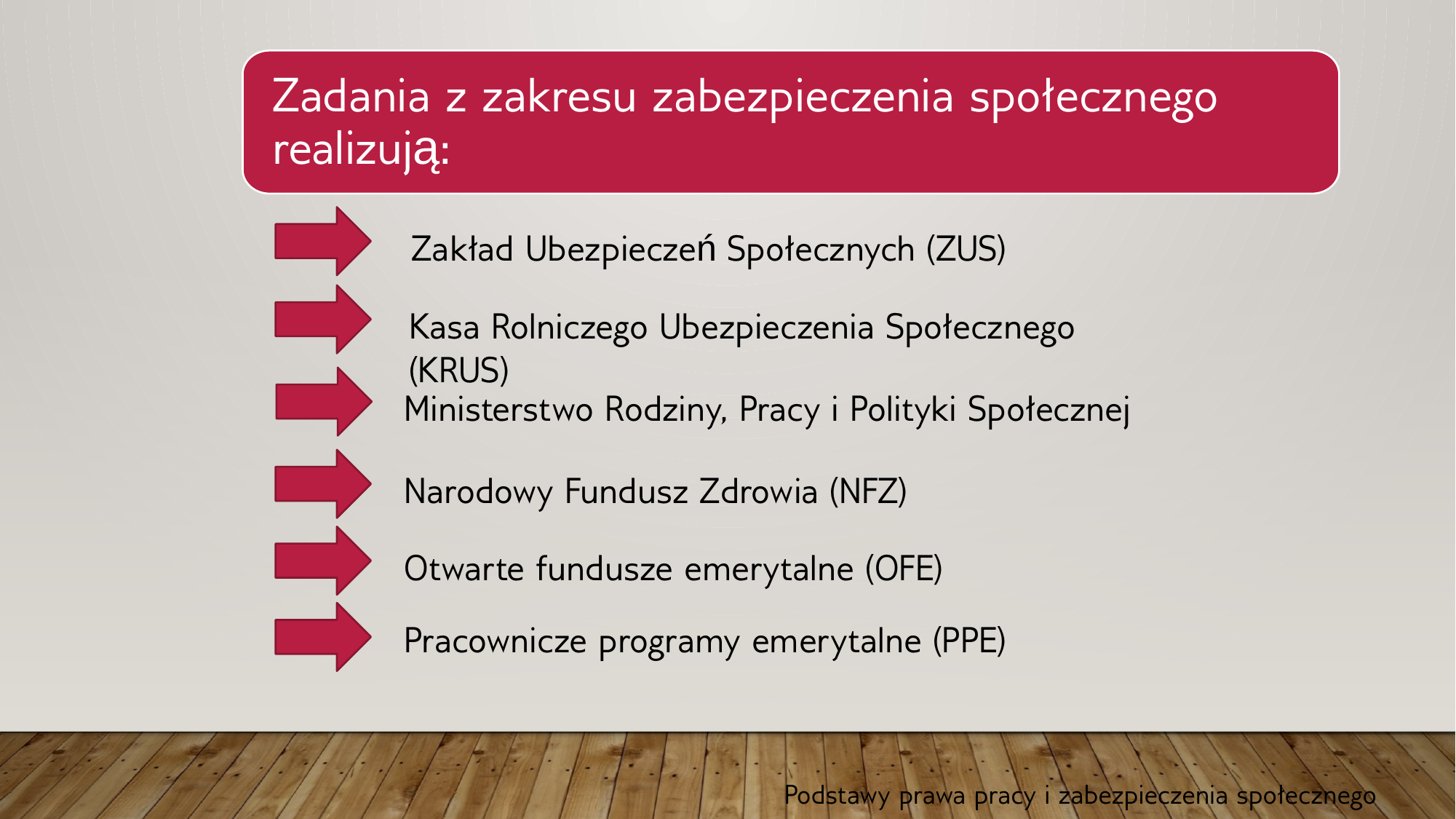

Zadania z zakresu zabezpieczenia społecznego realizują:

Zakład Ubezpieczeń Społecznych (ZUS)

Kasa Rolniczego Ubezpieczenia Społecznego (KRUS)

Ministerstwo Rodziny, Pracy i Polityki Społecznej

Narodowy Fundusz Zdrowia (NFZ)

Otwarte fundusze emerytalne (OFE)

Pracownicze programy emerytalne (PPE)
Podstawy prawa pracy i zabezpieczenia społecznego